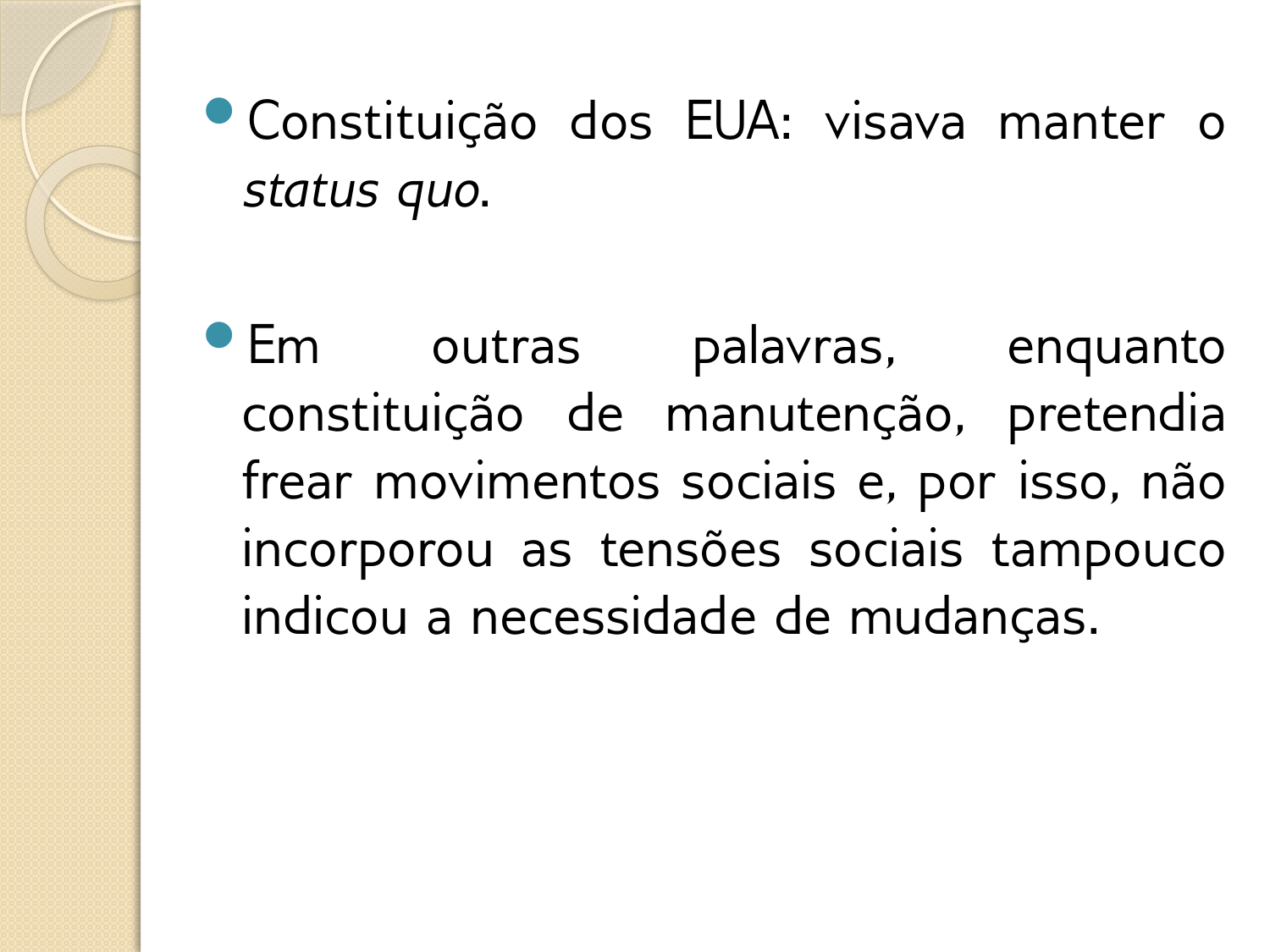

Constituição dos EUA: visava manter o status quo.

Em outras palavras, enquanto constituição de manutenção, pretendia frear movimentos sociais e, por isso, não incorporou as tensões sociais tampouco indicou a necessidade de mudanças.